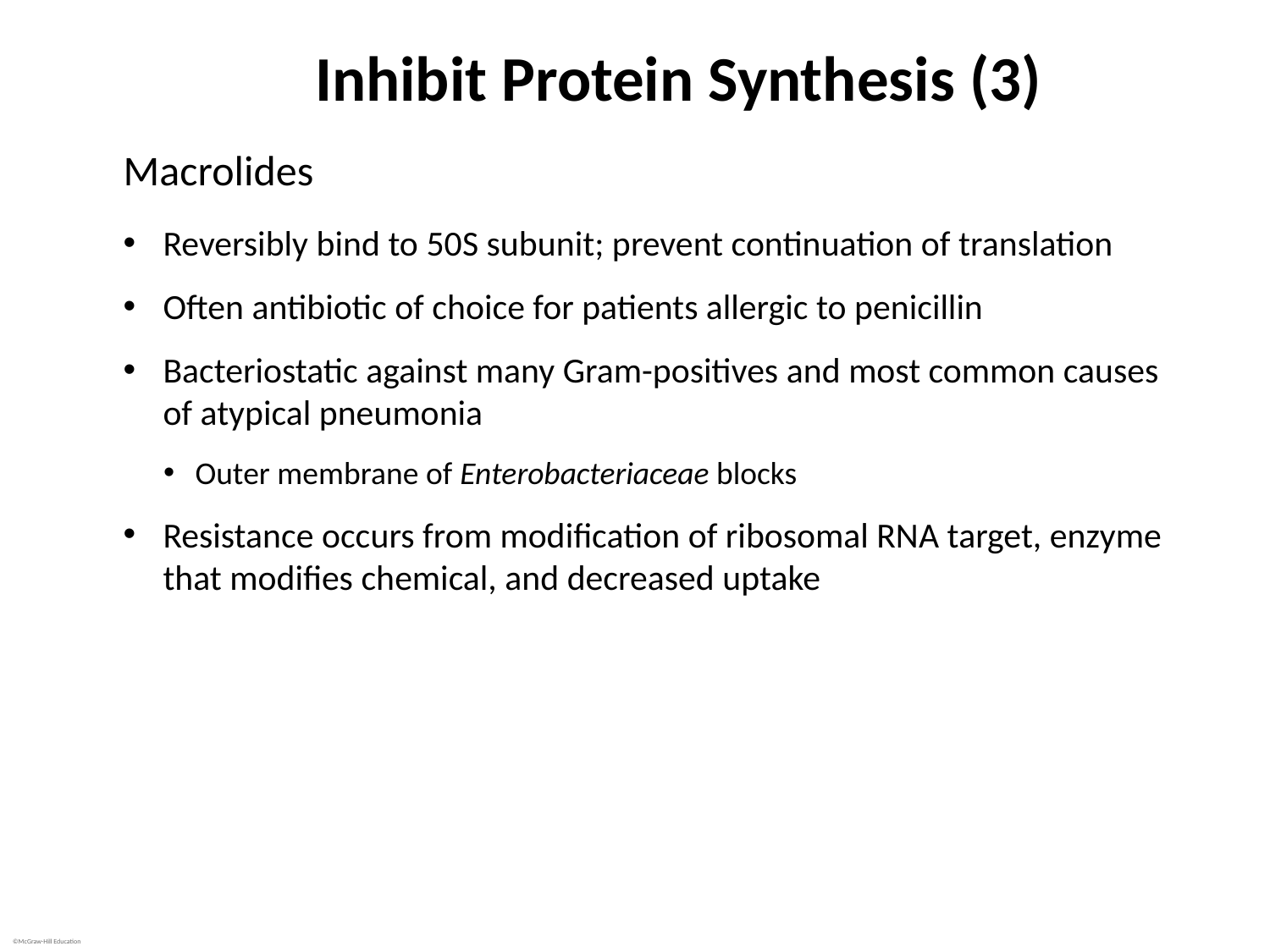

# Inhibit Protein Synthesis (3)
Macrolides
Reversibly bind to 50S subunit; prevent continuation of translation
Often antibiotic of choice for patients allergic to penicillin
Bacteriostatic against many Gram-positives and most common causes of atypical pneumonia
Outer membrane of Enterobacteriaceae blocks
Resistance occurs from modification of ribosomal RNA target, enzyme that modifies chemical, and decreased uptake